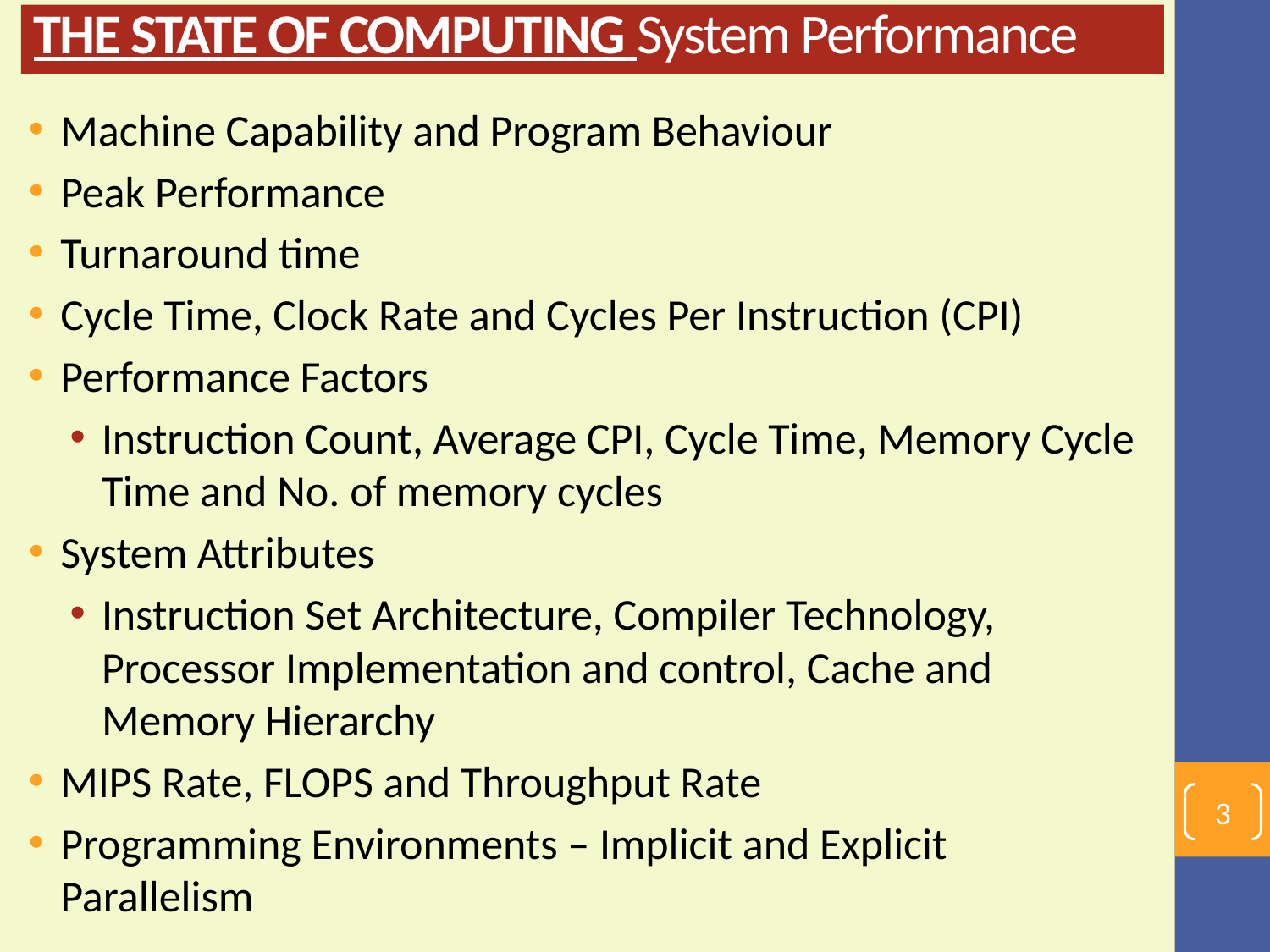

# THE STATE OF COMPUTING System Performance
Machine Capability and Program Behaviour
Peak Performance
Turnaround time
Cycle Time, Clock Rate and Cycles Per Instruction (CPI)
Performance Factors
Instruction Count, Average CPI, Cycle Time, Memory Cycle Time and No. of memory cycles
System Attributes
Instruction Set Architecture, Compiler Technology, Processor Implementation and control, Cache and Memory Hierarchy
MIPS Rate, FLOPS and Throughput Rate
Programming Environments – Implicit and Explicit Parallelism

3